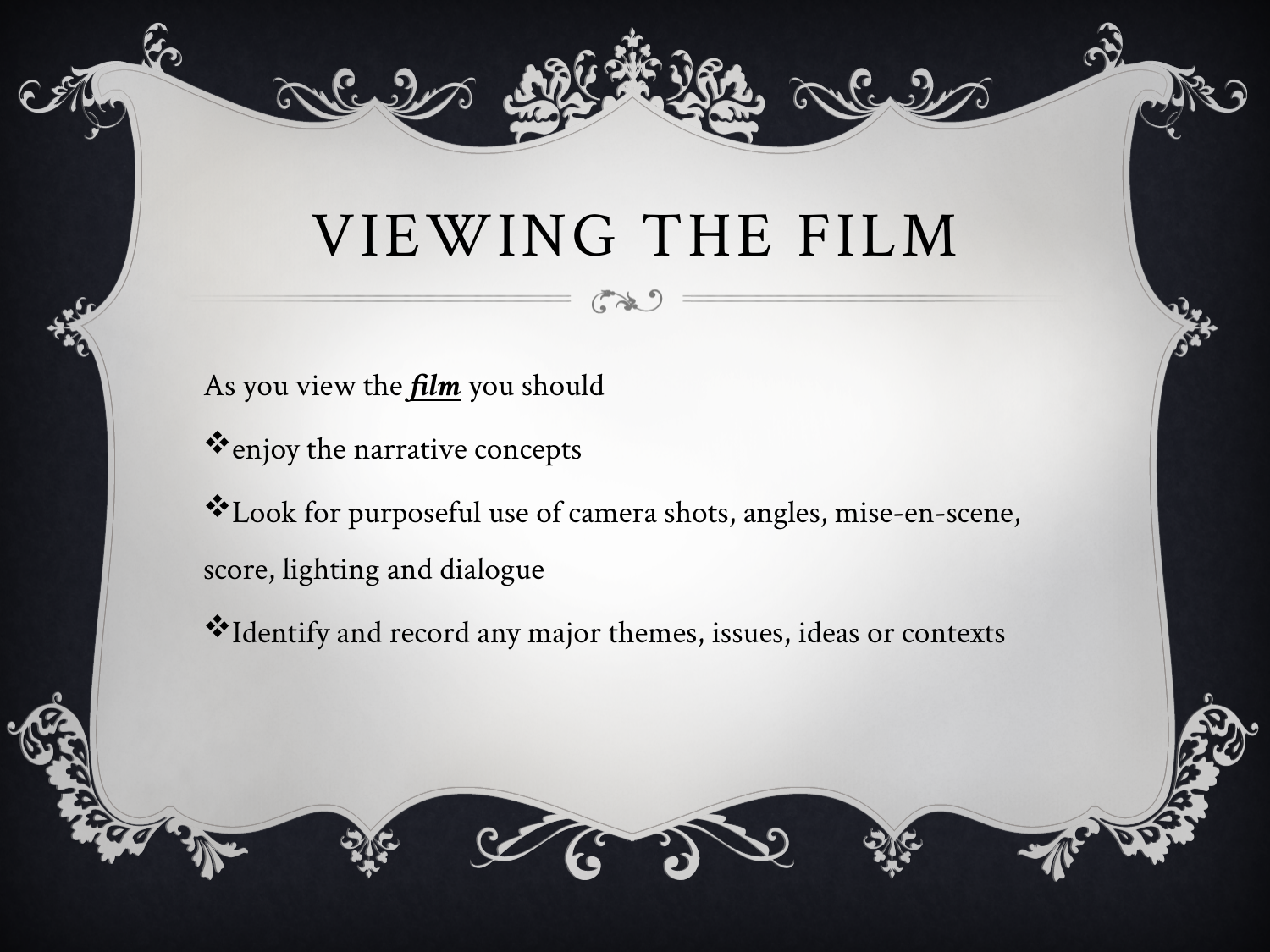

# Viewing the film
As you view the film you should
enjoy the narrative concepts
Look for purposeful use of camera shots, angles, mise-en-scene, score, lighting and dialogue
Identify and record any major themes, issues, ideas or contexts